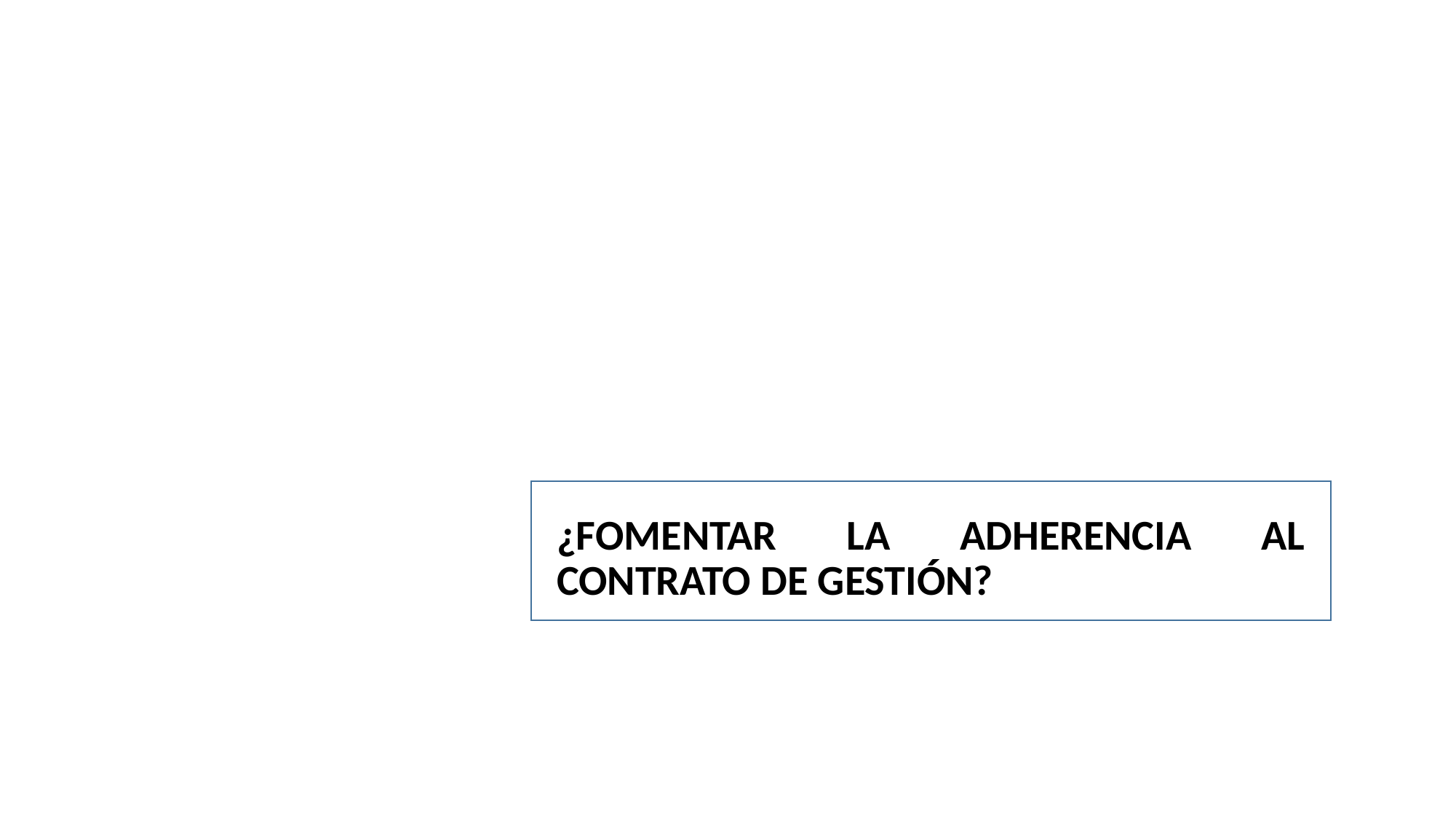

¿FOMENTAR LA ADHERENCIA AL CONTRATO DE GESTIÓN?